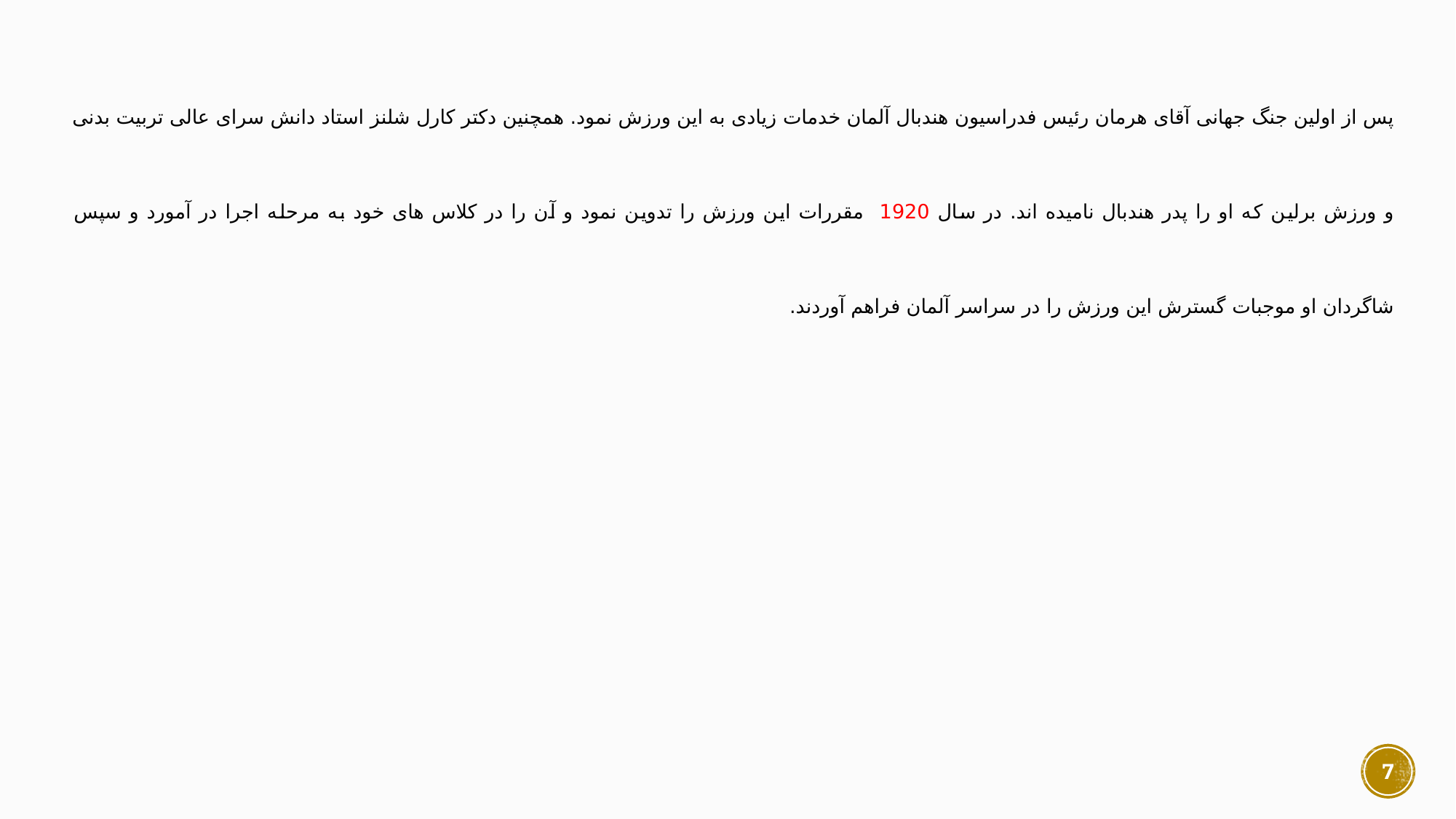

پس از اولين جنگ جهانی آقای هرمان رئيس فدراسيون هندبال آلمان خدمات زيادی به اين ورزش نمود. همچنين دكتر كارل شلنز استاد دانش سرای عالی تربيت بدنی و ورزش برلين كه او را پدر هندبال ناميده اند. در سال 1920  مقررات اين ورزش را تدوين نمود و آن را در کلاس های خود به مرحله اجرا در آمورد و سپس شاگردان او موجبات گسترش اين ورزش را در سراسر آلمان فراهم آوردند.
7